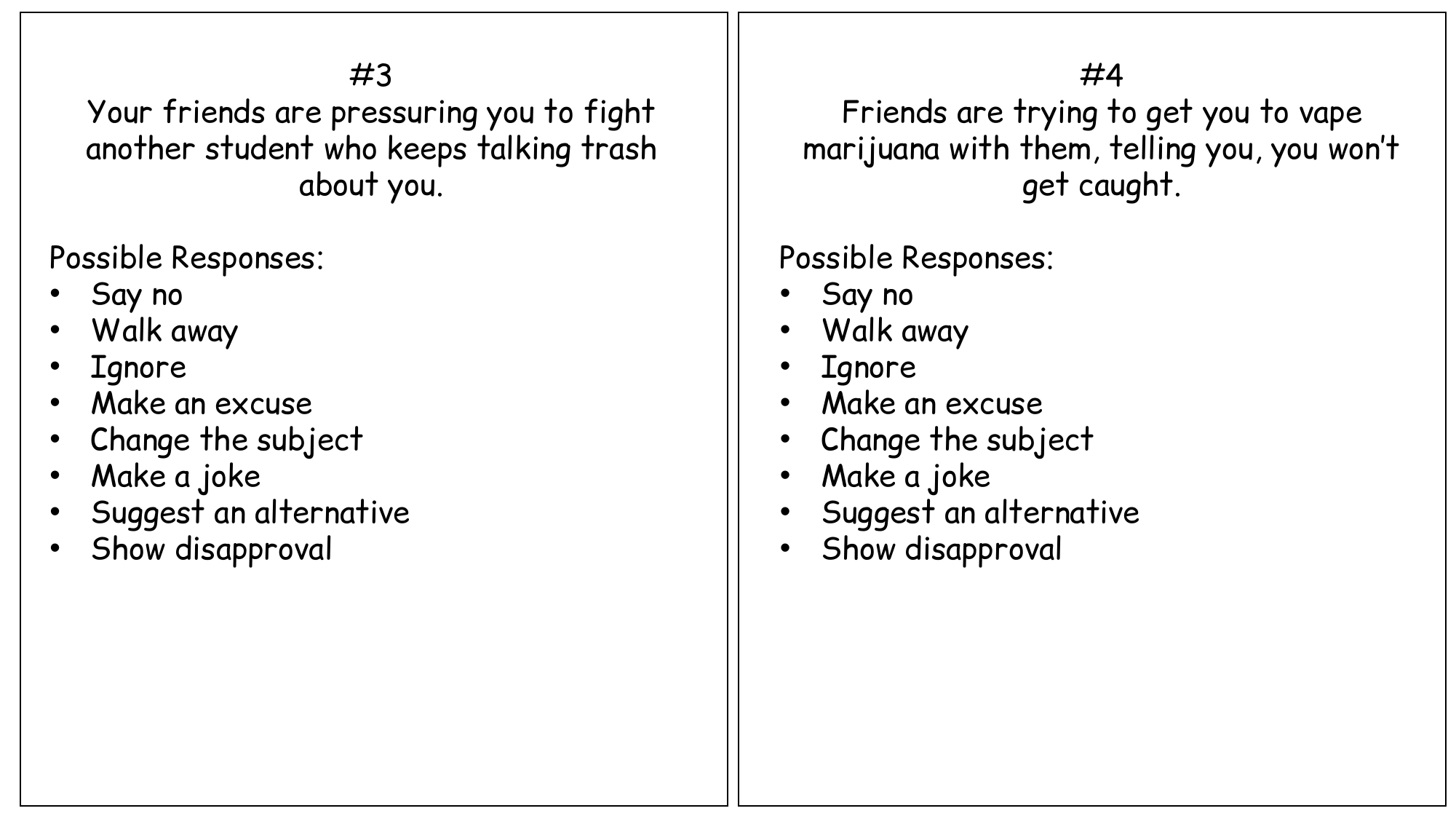

#3
Your friends are pressuring you to fight another student who keeps talking trash about you.

Possible Responses:
Say no
Walk away
Ignore
Make an excuse
Change the subject
Make a joke
Suggest an alternative
Show disapproval

#4
Friends are trying to get you to vape marijuana with them, telling you, you won’t get caught.

Possible Responses:
Say no
Walk away
Ignore
Make an excuse
Change the subject
Make a joke
Suggest an alternative
Show disapproval